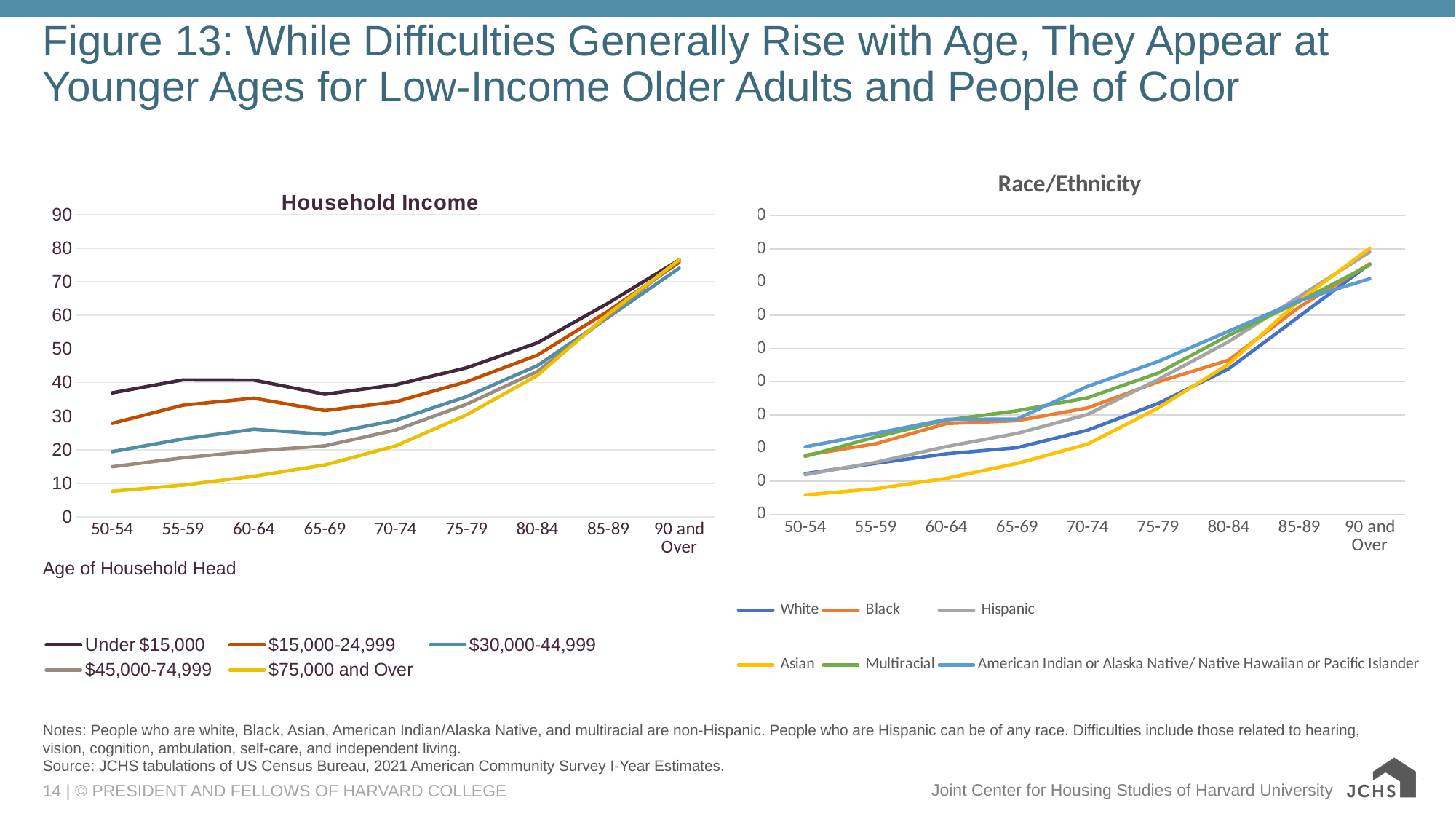

# Figure 13: While Difficulties Generally Rise with Age, They Appear at Younger Ages for Low-Income Older Adults and People of Color

### Chart: Race/Ethnicity

| Category |  White  |  Black  |  Hispanic  |  Asian  |  Multiracial  | American Indian or Alaska Native/ Native Hawaiian or Pacific Islander |
|---|---|---|---|---|---|---|
| 50-54 | 12.255375398916598 | 17.79658176588257 | 11.94784914757263 | 5.839376470828663 | 17.481807727583814 | 20.339564615130453 |
| 55-59 | 15.364529039371416 | 21.26030942904242 | 15.682385953874547 | 7.697445594131344 | 23.32877204001974 | 24.42536645040086 |
| 60-64 | 18.225495442518902 | 27.36699985299339 | 20.406542327416044 | 10.8316852585436 | 28.397678154058703 | 28.61900834685203 |
| 65-69 | 20.08746704544698 | 28.235303670901835 | 24.390986948345763 | 15.33503995379908 | 31.20577460126325 | 28.71902450230635 |
| 70-74 | 25.339411537669484 | 32.0610071959309 | 30.09164163124112 | 21.151367306408474 | 35.11502970165399 | 38.545007791950795 |
| 75-79 | 33.402134778501164 | 39.905272162214146 | 40.61059242002657 | 32.03292863436888 | 42.55540434955837 | 46.04806443920405 |
| 80-84 | 43.85124232542055 | 46.4749886575857 | 52.04629549614663 | 45.261882201073895 | 53.91943884628471 | 55.20273932108193 |
| 85-89 | 59.65519373135712 | 62.447929900749195 | 65.62008508663894 | 64.34338409734445 | 64.10743786971737 | 64.42457231726283 |
| 90 and Over | 75.4404515531564 | 75.52453855027879 | 79.04502835976386 | 80.23814877873794 | 75.13608428446005 | 71.00266345906006 |

### Chart: Household Income

| Category | Under $15,000 | $15,000-24,999 | $30,000-44,999 | $45,000-74,999 | $75,000 and Over |
|---|---|---|---|---|---|
| 50-54 | 36.90997714891436 | 27.85593130376095 | 19.416349039410644 | 14.93128095500753 | 7.624741132653363 |
| 55-59 | 40.76870114558749 | 33.25734927914842 | 23.189187425082462 | 17.59070734692621 | 9.467176650531103 |
| 60-64 | 40.71590641431677 | 35.33045641188424 | 26.075081228769754 | 19.628775899589176 | 12.102387550511086 |
| 65-69 | 36.50954491993124 | 31.659693903297665 | 24.59191696373332 | 21.144188104848272 | 15.462849184893914 |
| 70-74 | 39.31800701745465 | 34.248809923905355 | 28.74364030792646 | 25.844091159359035 | 21.132480469227936 |
| 75-79 | 44.36658713680677 | 40.222195843786906 | 35.79785220402392 | 33.5234916025895 | 30.36690790000548 |
| 80-84 | 51.80472013514373 | 48.1338873541287 | 45.02120856039731 | 43.306654088313174 | 42.117850994656656 |
| 85-89 | 63.61437366283893 | 61.24096308755518 | 59.382106780504685 | 59.70199309369514 | 60.37441050999832 |
| 90 and Over | 76.47231363801923 | 75.75335314860388 | 74.02221784000525 | 76.44284965784418 | 76.51602074133594 |
Age of Household Head
Notes: People who are white, Black, Asian, American Indian/Alaska Native, and multiracial are non-Hispanic. People who are Hispanic can be of any race. Difficulties include those related to hearing, vision, cognition, ambulation, self-care, and independent living.
Source: JCHS tabulations of US Census Bureau, 2021 American Community Survey I-Year Estimates.